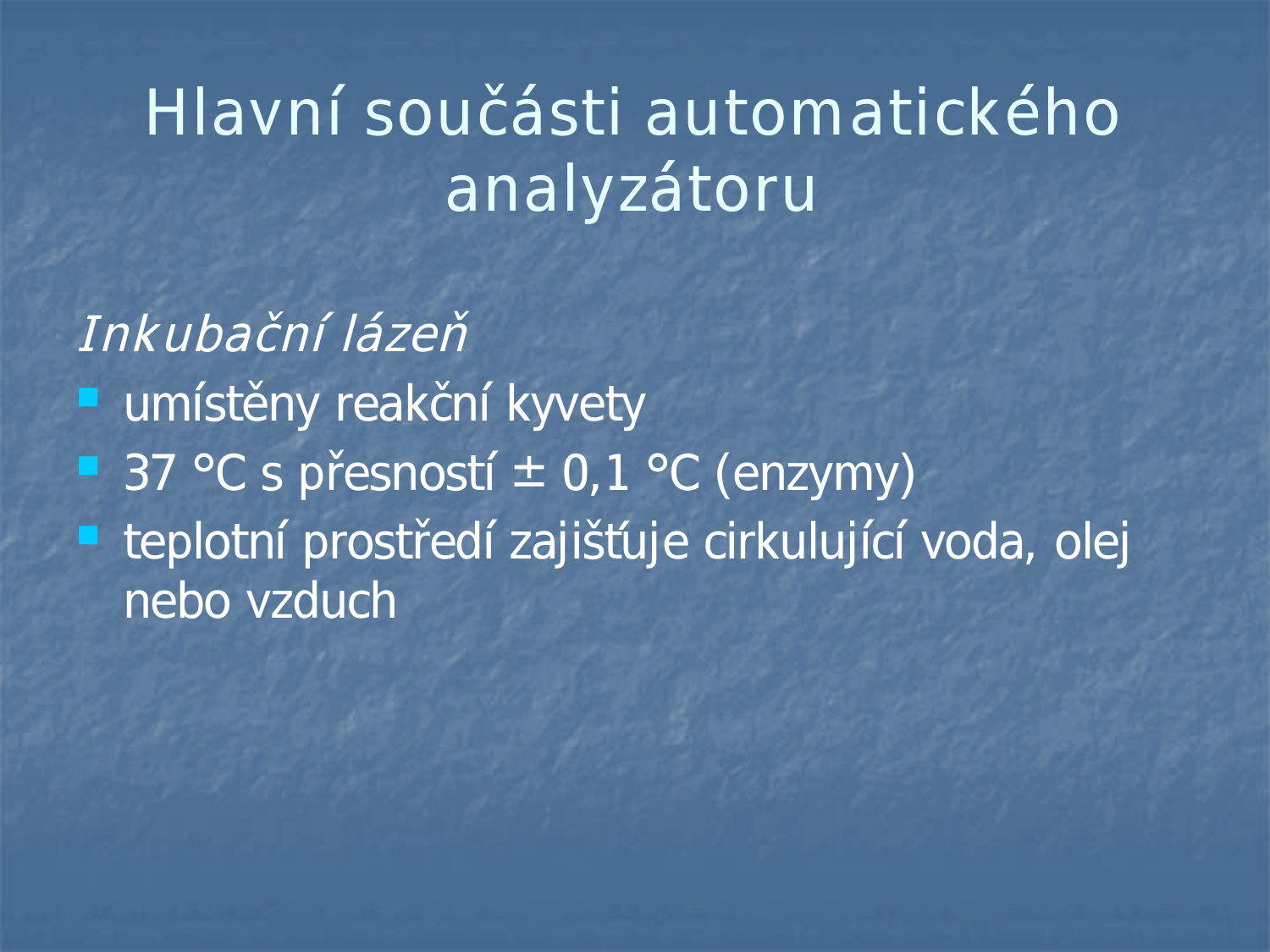

# Hlavní součásti automatického analyzátoru
Inkubační lázeň
umístěny reakční kyvety
37 °C s přesností ± 0,1 °C (enzymy)
teplotní prostředí zajišťuje cirkulující voda, olej nebo vzduch